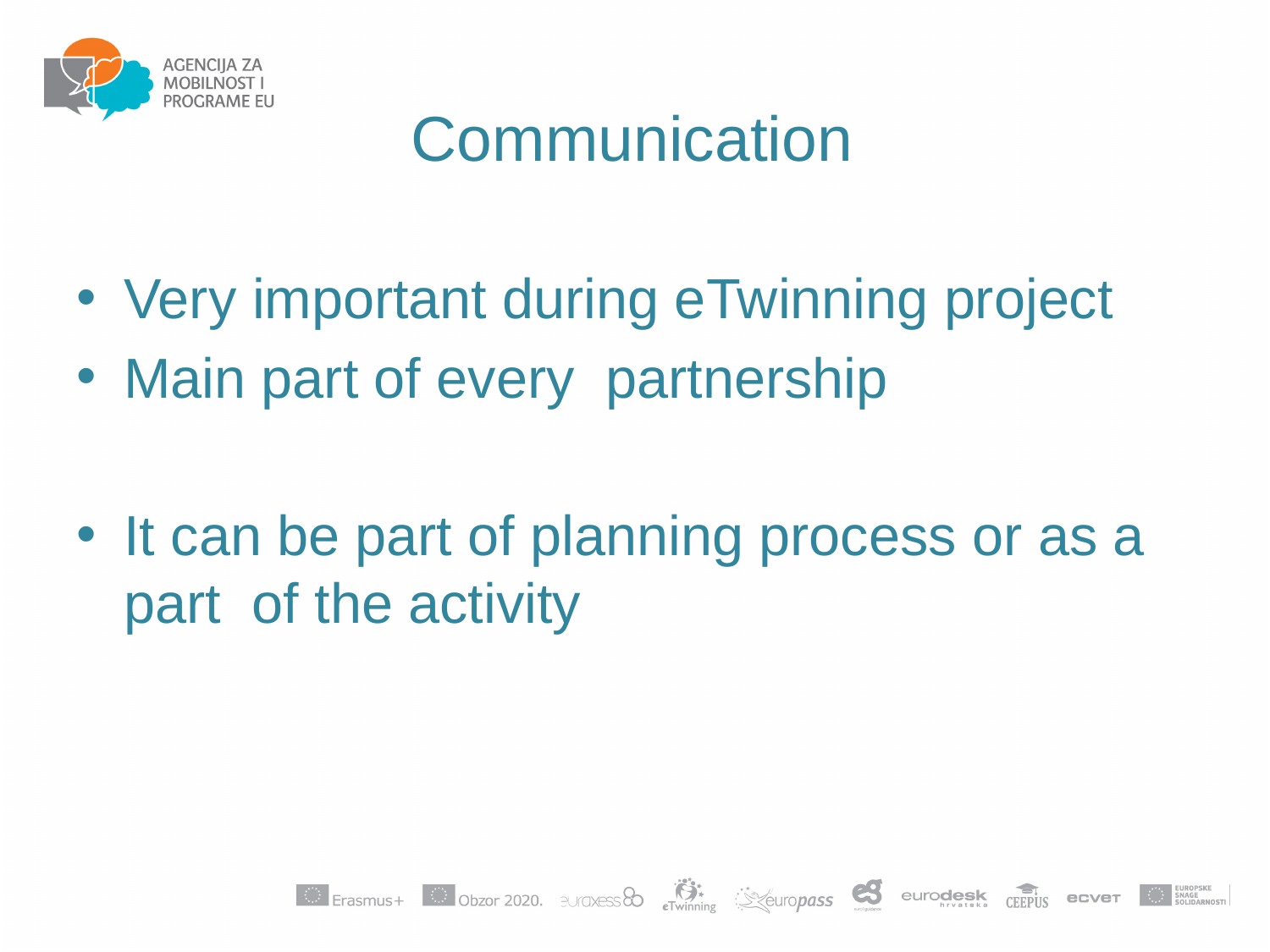

# Communication
Very important during eTwinning project
Main part of every  partnership

It can be part of planning process or as a part  of the activity